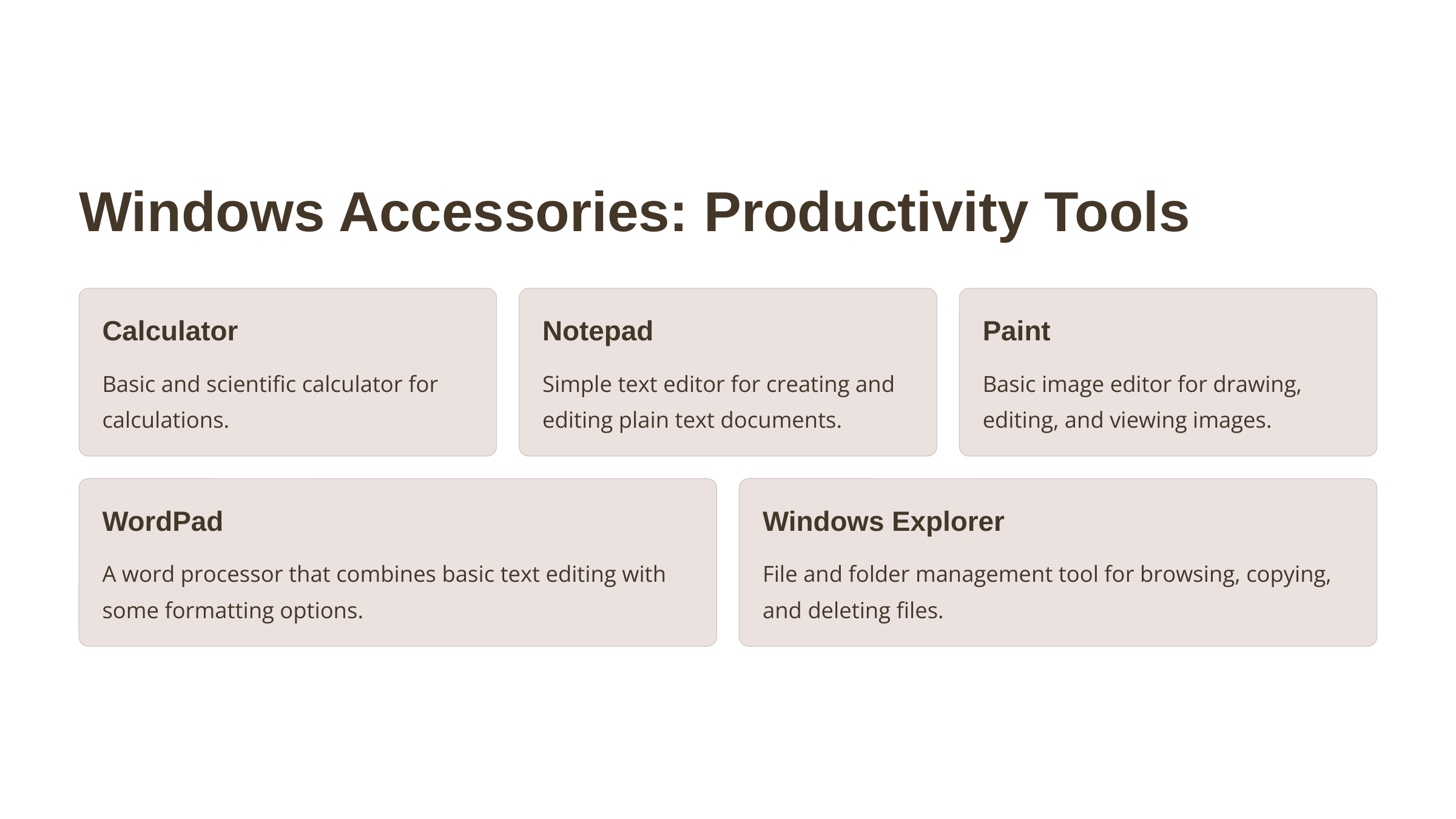

Windows Accessories: Productivity Tools

Calculator
Notepad
Paint
Basic and scientific calculator for calculations.
Simple text editor for creating and editing plain text documents.
Basic image editor for drawing, editing, and viewing images.

WordPad
Windows Explorer
A word processor that combines basic text editing with some formatting options.
File and folder management tool for browsing, copying, and deleting files.